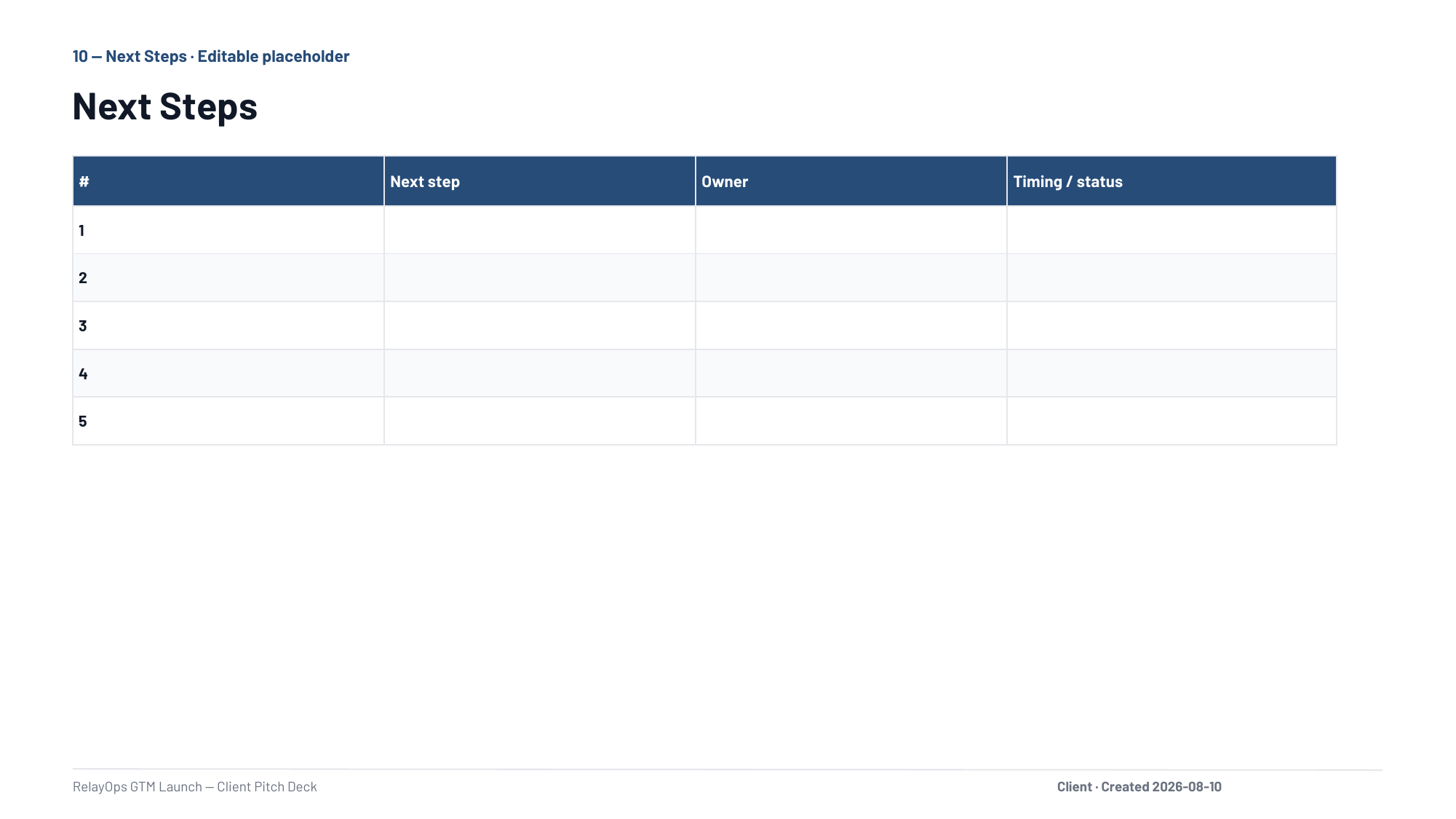

10 — Next Steps · Editable placeholder
Next Steps
| # | Next step | Owner | Timing / status |
| --- | --- | --- | --- |
| 1 |  |  |  |
| 2 |  |  |  |
| 3 |  |  |  |
| 4 |  |  |  |
| 5 |  |  |  |

RelayOps GTM Launch — Client Pitch Deck
Client · Created 2026-08-10